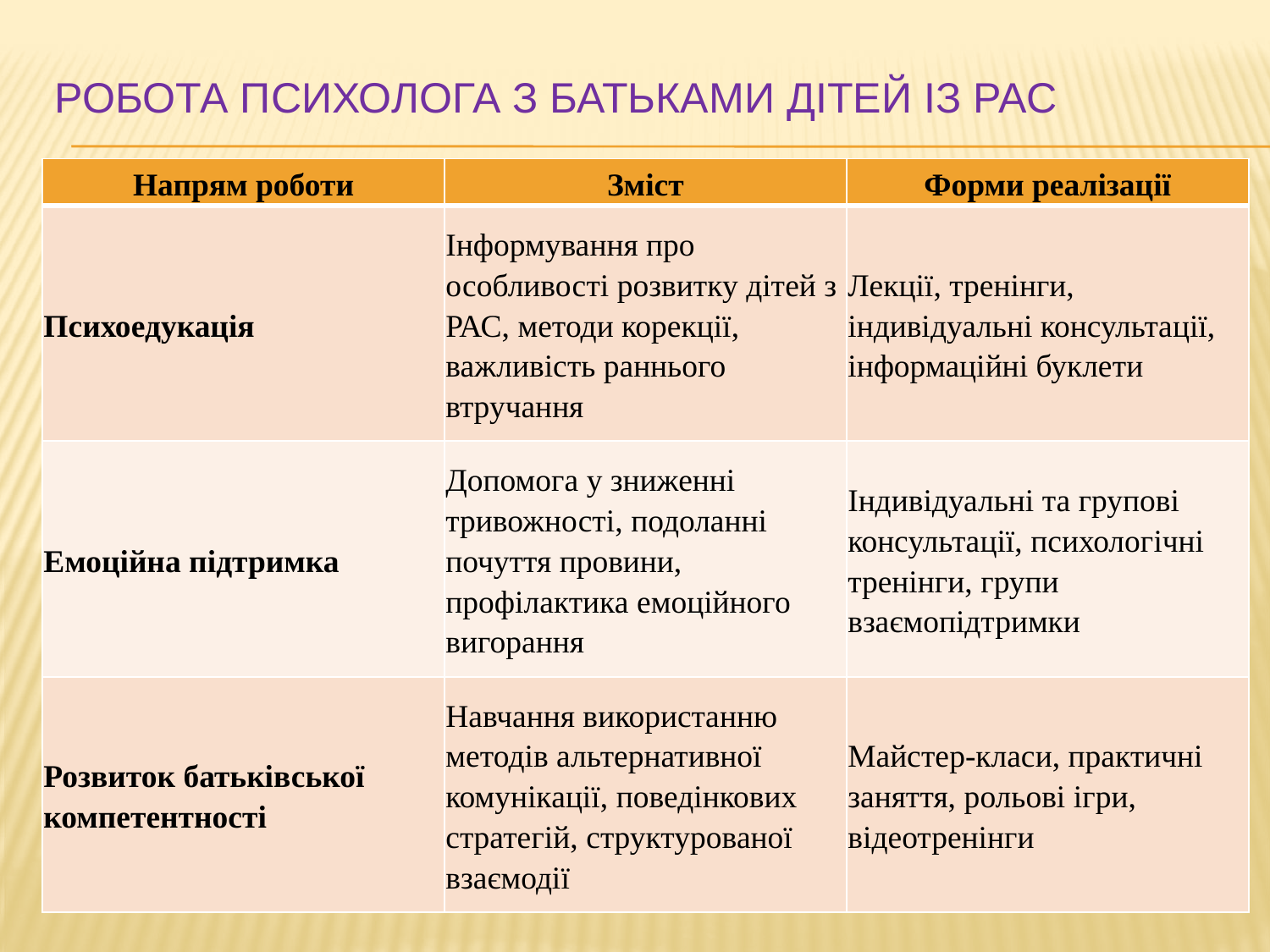

# Робота психолога з батьками дітей із РАС
| Напрям роботи | Зміст | Форми реалізації |
| --- | --- | --- |
| Психоедукація | Інформування про особливості розвитку дітей з РАС, методи корекції, важливість раннього втручання | Лекції, тренінги, індивідуальні консультації, інформаційні буклети |
| Емоційна підтримка | Допомога у зниженні тривожності, подоланні почуття провини, профілактика емоційного вигорання | Індивідуальні та групові консультації, психологічні тренінги, групи взаємопідтримки |
| Розвиток батьківської компетентності | Навчання використанню методів альтернативної комунікації, поведінкових стратегій, структурованої взаємодії | Майстер-класи, практичні заняття, рольові ігри, відеотренінги |